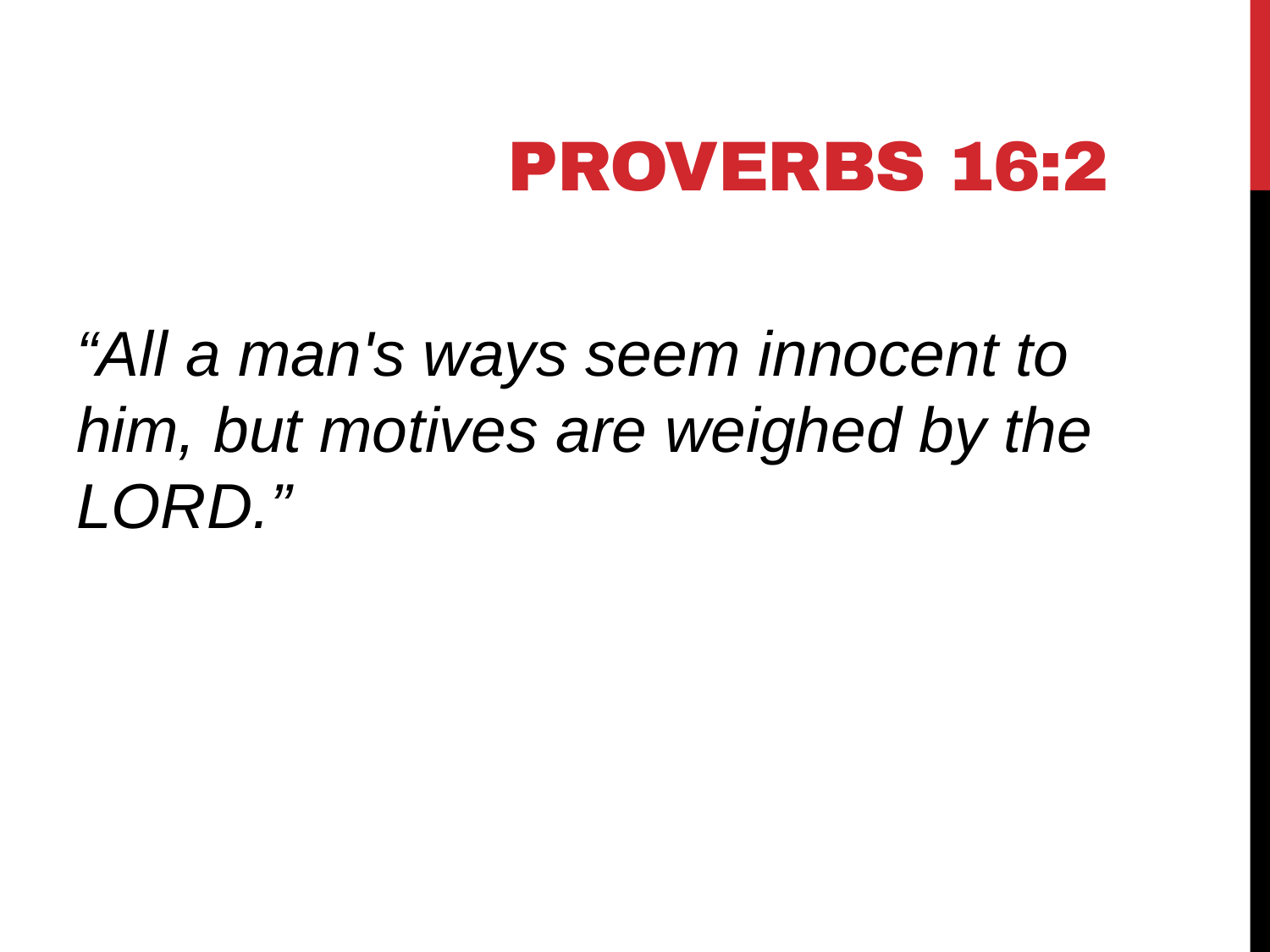

# Proverbs 16:2
“All a man's ways seem innocent to him, but motives are weighed by the LORD.”